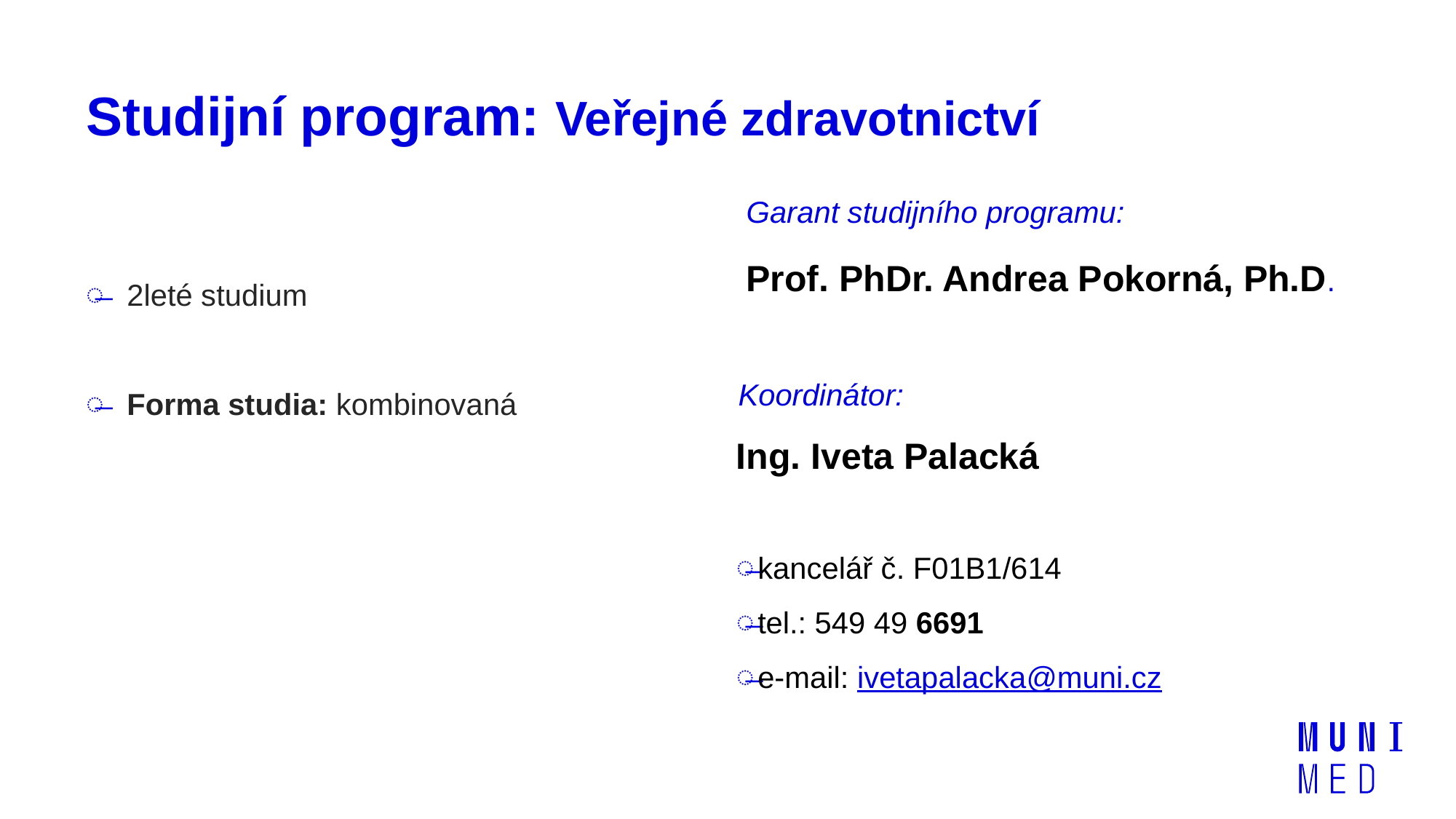

# Studijní program: Veřejné zdravotnictví
Garant studijního programu:

Prof. PhDr. Andrea Pokorná, Ph.D.

2leté studium

Forma studia: kombinovaná
Koordinátor:

Ing. Iveta Palacká

kancelář č. F01B1/614
tel.: 549 49 6691
e-mail: ivetapalacka@muni.cz